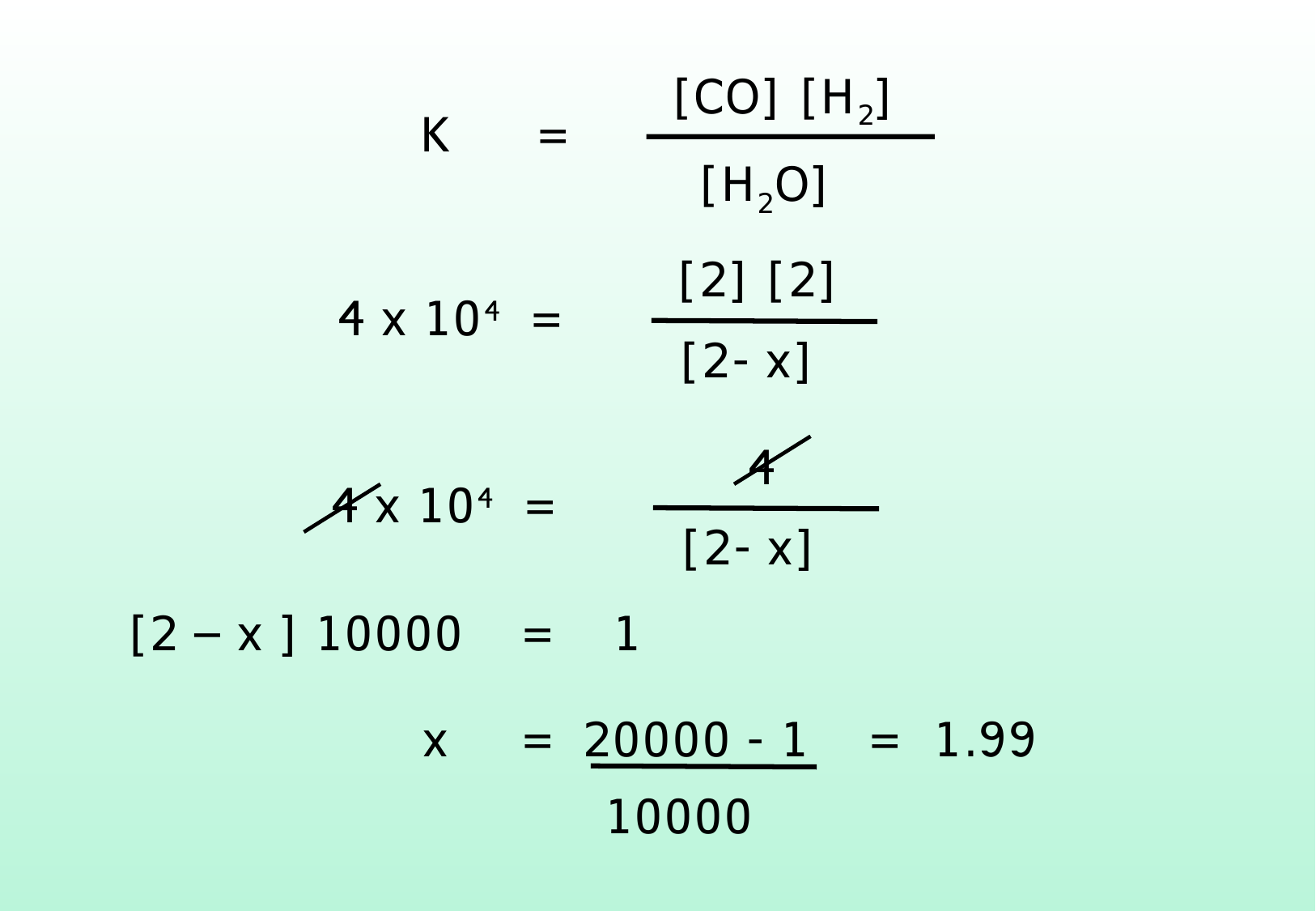

[CO]  [H2]
     [H2O]
K      =

 [2]  [2]
  [2- x]
4 x 104  =

      4
  [2- x]

4 x 104  =

[2 – x ] 10000    =    1
x     =   20000 - 1       =  1.99

10000